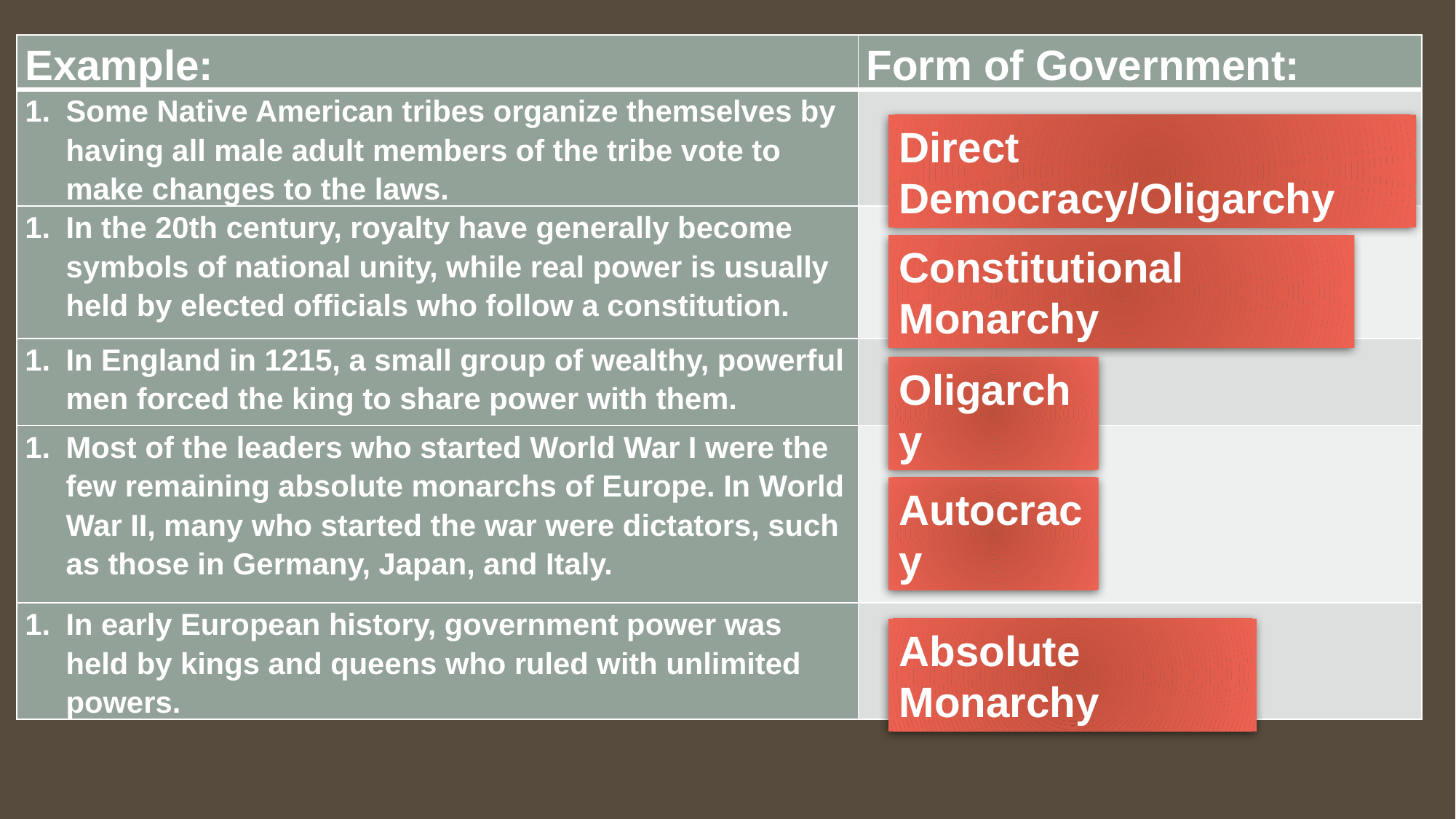

| Example: | Form of Government: |
| --- | --- |
| Some Native American tribes organize themselves by having all male adult members of the tribe vote to make changes to the laws. |  |
| In the 20th century, royalty have generally become symbols of national unity, while real power is usually held by elected officials who follow a constitution. |  |
| In England in 1215, a small group of wealthy, powerful men forced the king to share power with them. |  |
| Most of the leaders who started World War I were the few remaining absolute monarchs of Europe. In World War II, many who started the war were dictators, such as those in Germany, Japan, and Italy. |  |
| In early European history, government power was held by kings and queens who ruled with unlimited powers. |  |
Direct Democracy/Oligarchy
Constitutional Monarchy
Oligarchy
Autocracy
Absolute Monarchy